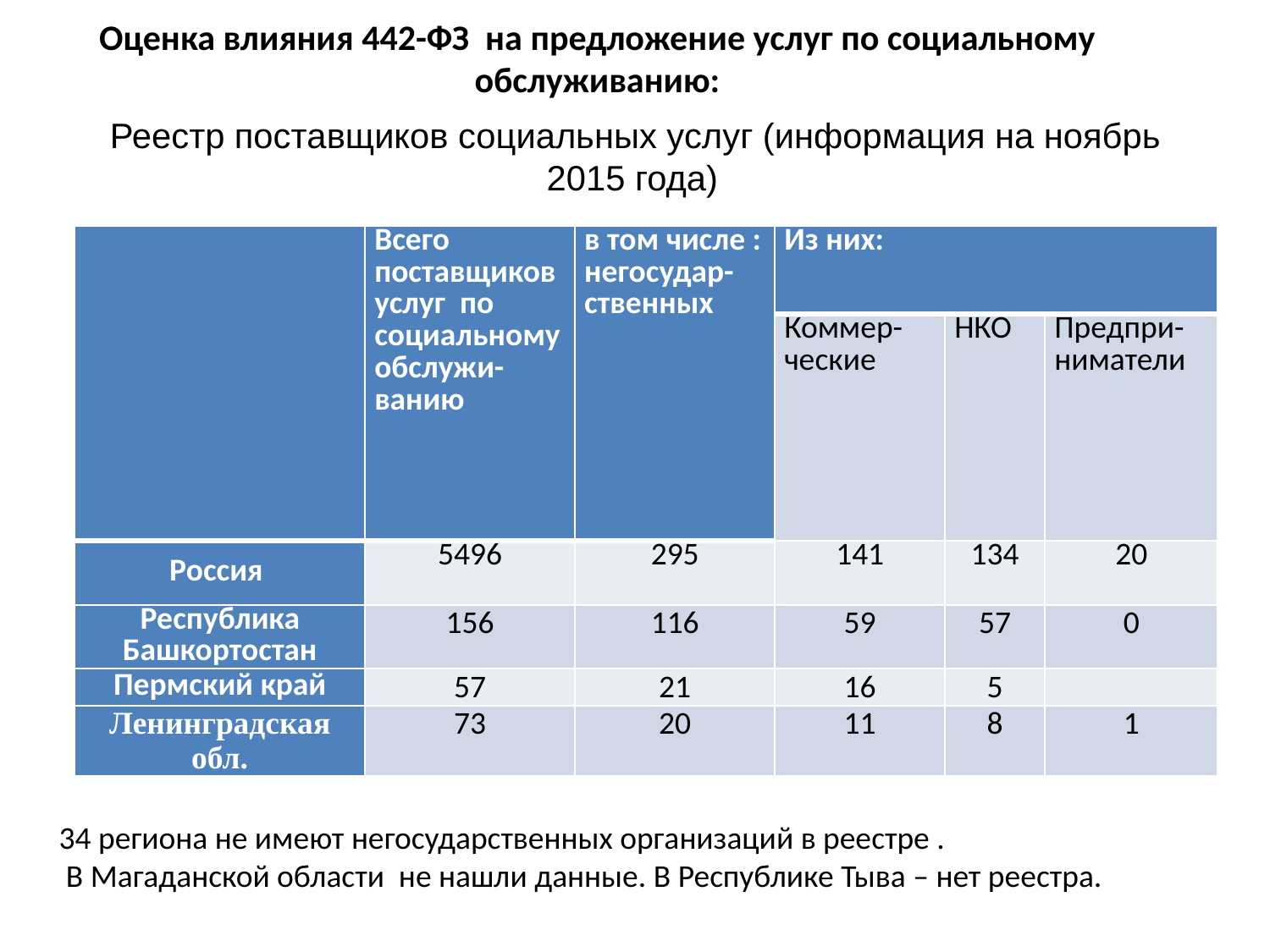

# Оценка влияния 442-ФЗ  на предложение услуг по социальному обслуживанию:
 Реестр поставщиков социальных услуг (информация на ноябрь 2015 года)

|  | Всего поставщиков услуг по социальному обслужи- ванию | в том числе : негосудар-ственных | Из них: |  |  |
| --- | --- | --- | --- | --- | --- |
|  |  |  | Коммер-ческие | НКО | Предпри-ниматели |
| Россия | 5496 | 295 | 141 | 134 | 20 |
| Республика Башкортостан | 156 | 116 | 59 | 57 | 0 |
| Пермский край | 57 | 21 | 16 | 5 |  |
| Ленинградская обл. | 73 | 20 | 11 | 8 | 1 |
34 региона не имеют негосударственных организаций в реестре .
 В Магаданской области  не нашли данные. В Республике Тыва – нет реестра.